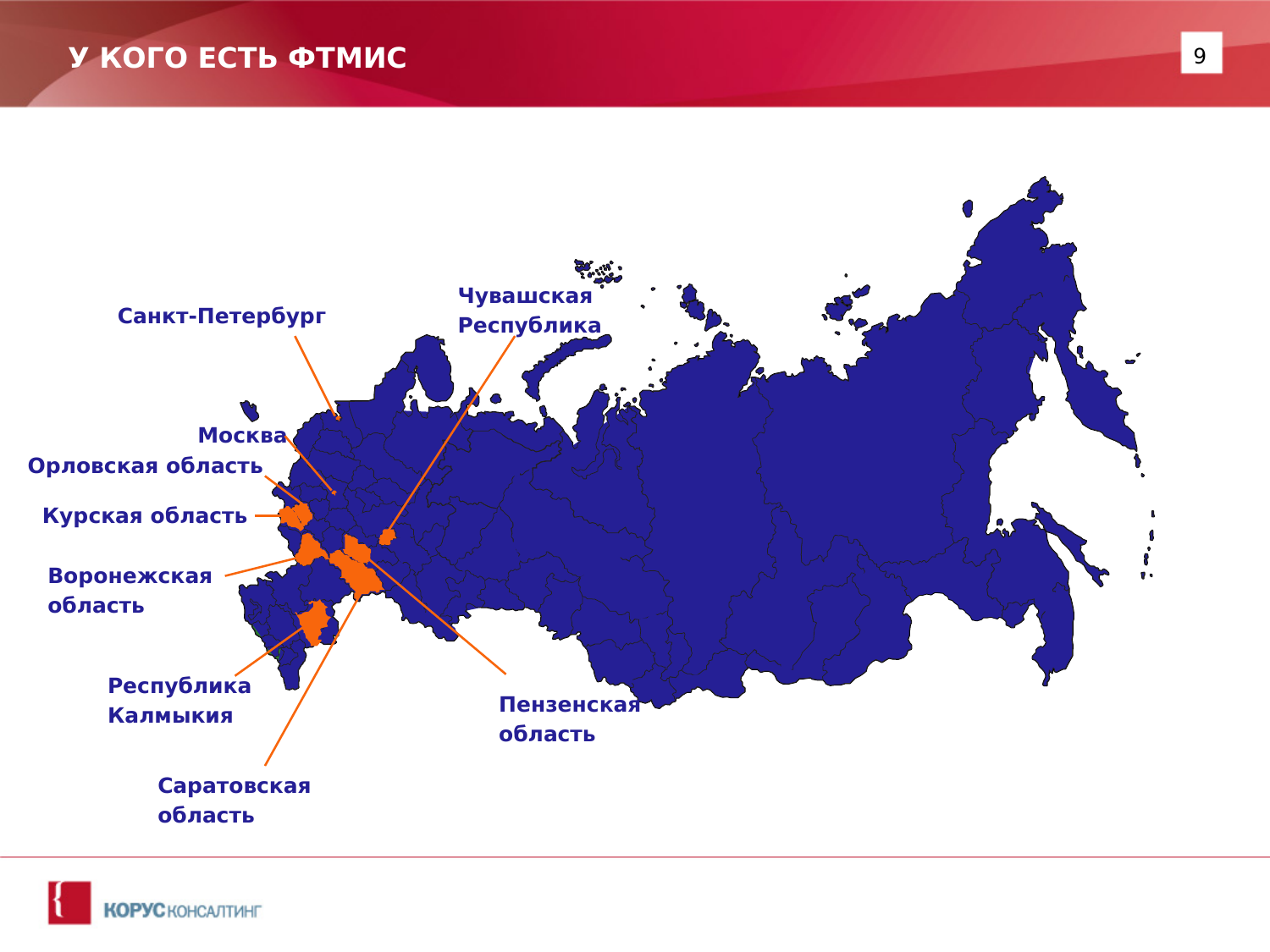

# У кого есть фтмис

Чувашская
Республика

Санкт-Петербург

Москва

Орловская область

Курская область

Воронежская
область

Республика
Калмыкия

Пензенская
область
Саратовская
область